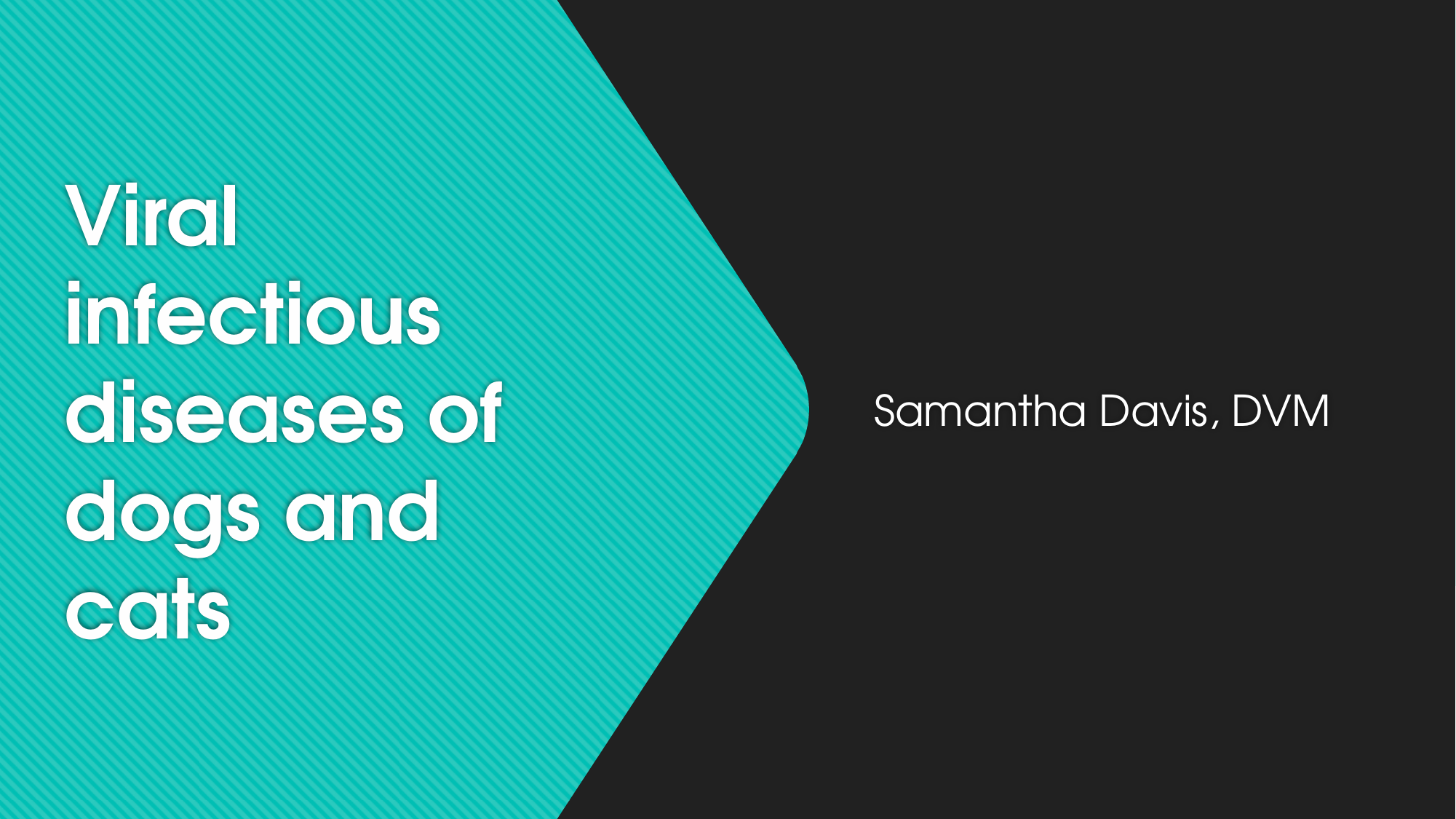

# Viral infectious diseases of dogs and cats
Samantha Davis, DVM